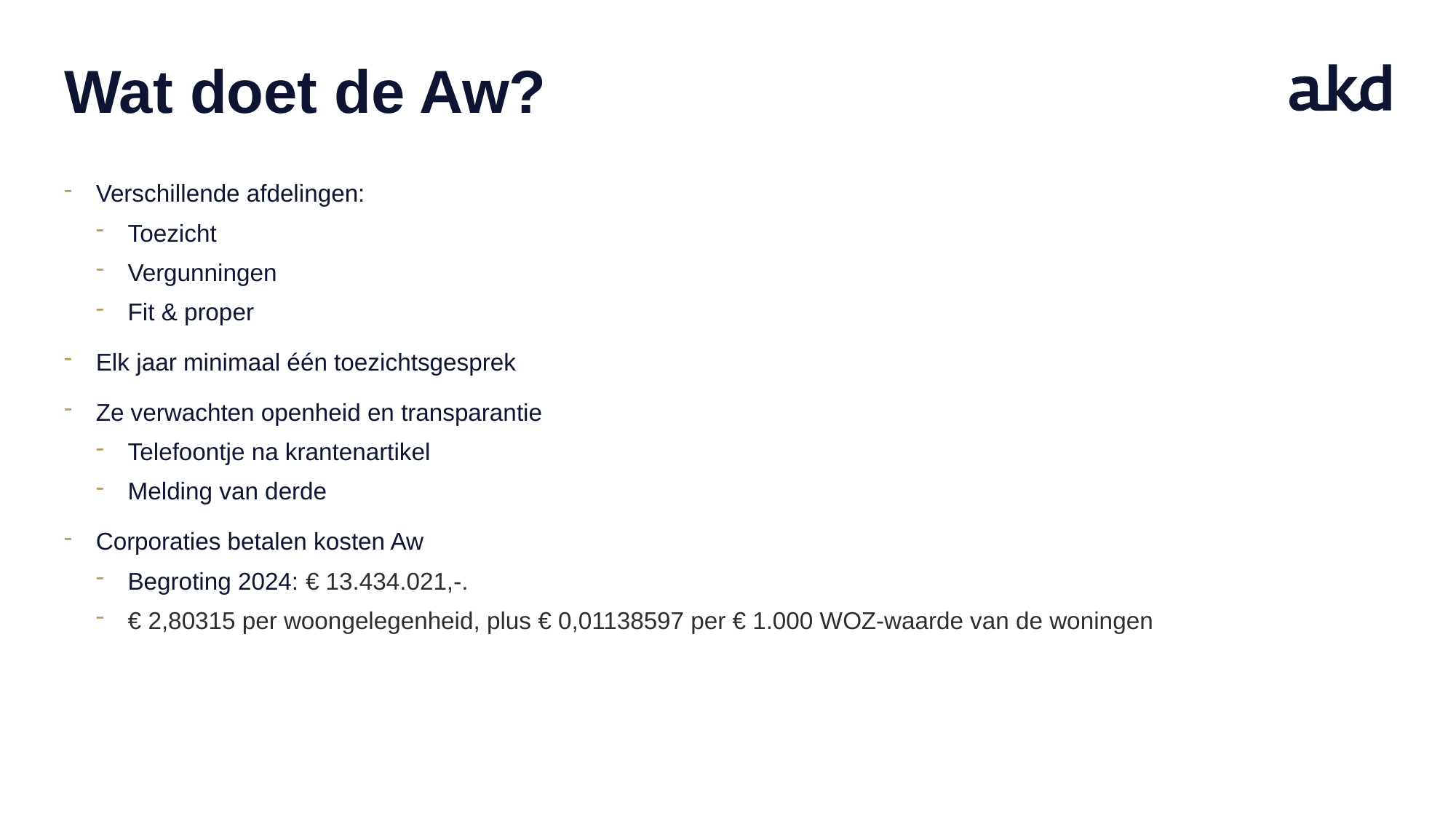

# Wat doet de Aw?
Verschillende afdelingen:
Toezicht
Vergunningen
Fit & proper
Elk jaar minimaal één toezichtsgesprek
Ze verwachten openheid en transparantie
Telefoontje na krantenartikel
Melding van derde
Corporaties betalen kosten Aw
Begroting 2024: € 13.434.021,-.
€ 2,80315 per woongelegenheid, plus € 0,01138597 per € 1.000 WOZ-waarde van de woningen